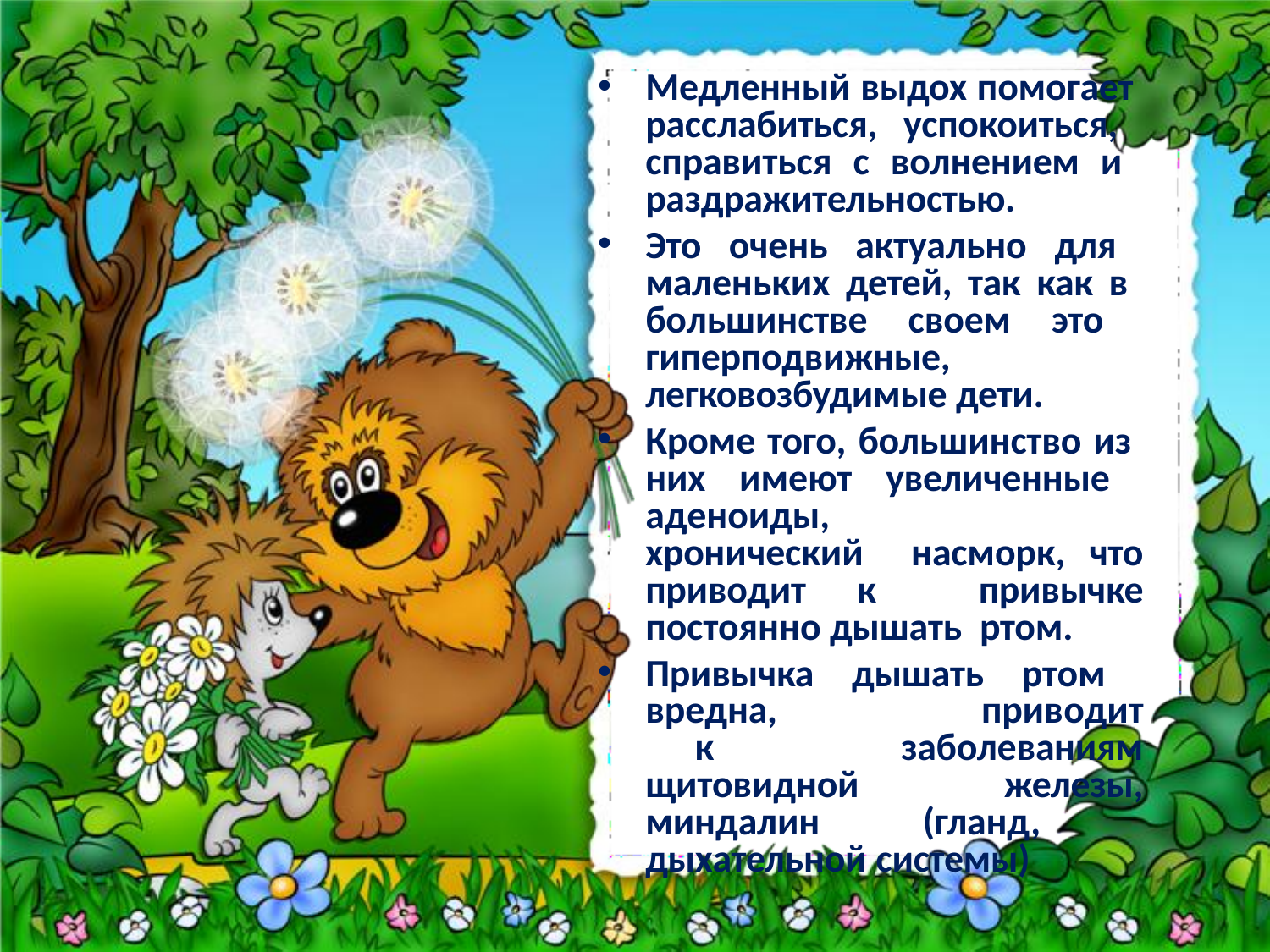

Медленный выдох помогает  расслабиться, успокоиться,  справиться с волнением и  раздражительностью.
Это очень актуально для  маленьких детей, так как в  большинстве своем это  гиперподвижные,
легковозбудимые дети.
Кроме того, большинство из  них имеют увеличенные  аденоиды,	хронический  насморк, что приводит к  привычке постоянно дышать  ртом.
Привычка дышать ртом  вредна,          приводит	к  заболеваниям щитовидной  железы, миндалин (гланд,  дыхательной системы)